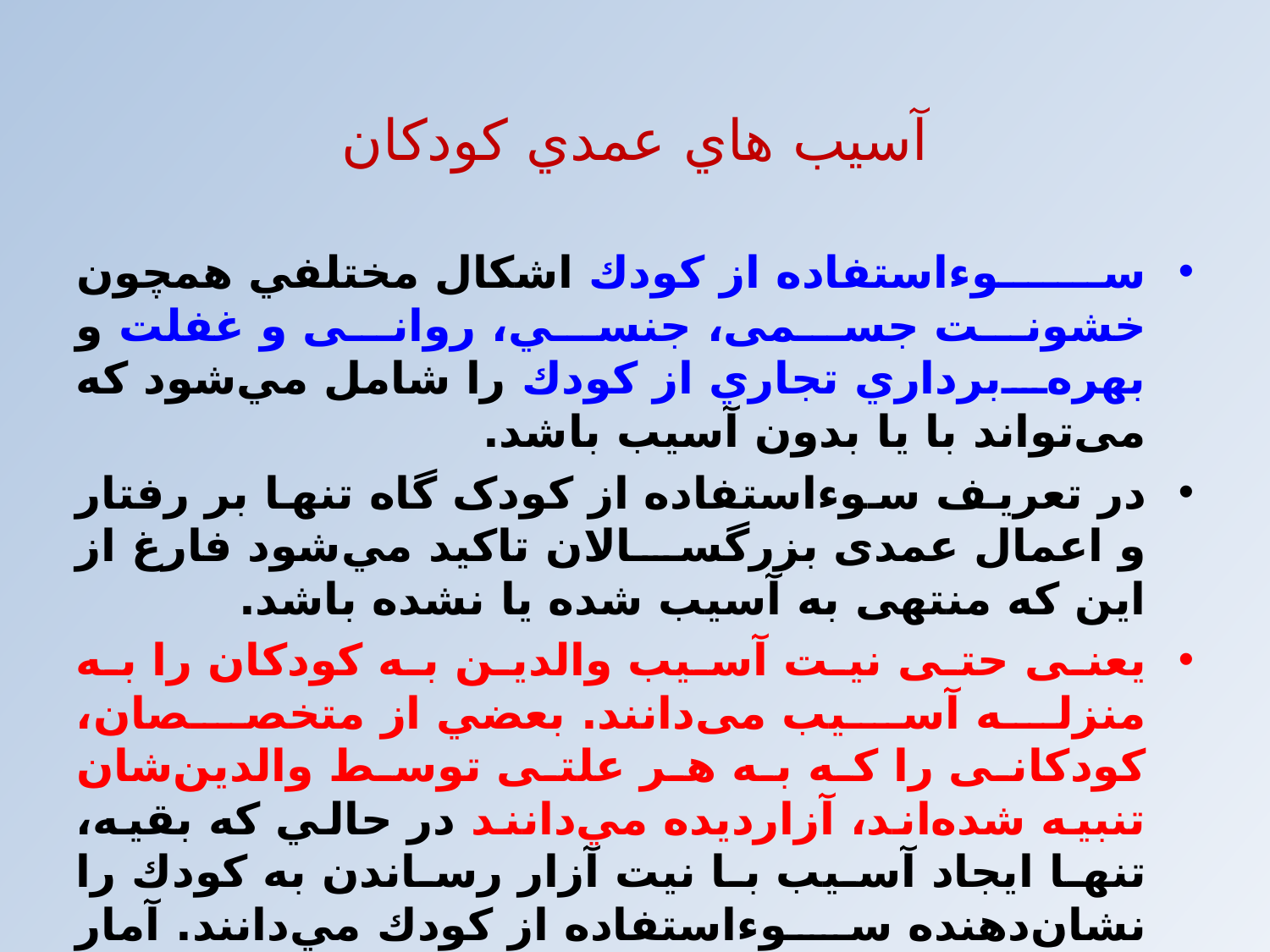

# آسيب هاي عمدي كودكان
سوءاستفاده‌ از كودك‌ اشكال‌ مختلفي‌ همچون‌ خشونت جسمی‌، جنسي‌، روانی و غفلت‌ و بهره‌برداري‌ تجاري‌ از كودك‌ را شامل‌ مي‌شود كه‌ می‌تواند با یا بدون آسیب باشد.
در تعریف سوءاستفاده از کودک گاه تنها بر رفتار و اعمال‌ عمدی بزرگسالان تاکید‌ مي‌شود فارغ از این که منتهی به آسیب شده یا نشده باشد.
یعنی حتی نیت آسیب والدین به کودکان را به منزله آسیب می‌دانند. بعضي‌ از متخصصان‌، کودکانی را که به هر علتی توسط والدین‌شان تنبیه شده‌اند، آزارديده‌ مي‌دانند در حالي ‌كه‌ بقيه، تنها ایجاد آسیب‌ با نيت‌ آزار رساندن‌ به‌ كودك‌ را نشان‌دهنده‌ سوءاستفاده‌ از كودك‌ مي‌دانند. آمار منتشره در مورد سوءاستفاده‌ از كودكان‌،گاه خشونت‌ عليه‌ جوانان‌ در محيط مدرسه‌ يا ساير موقعیت‌ها را نیز در بر می‌گیرد.